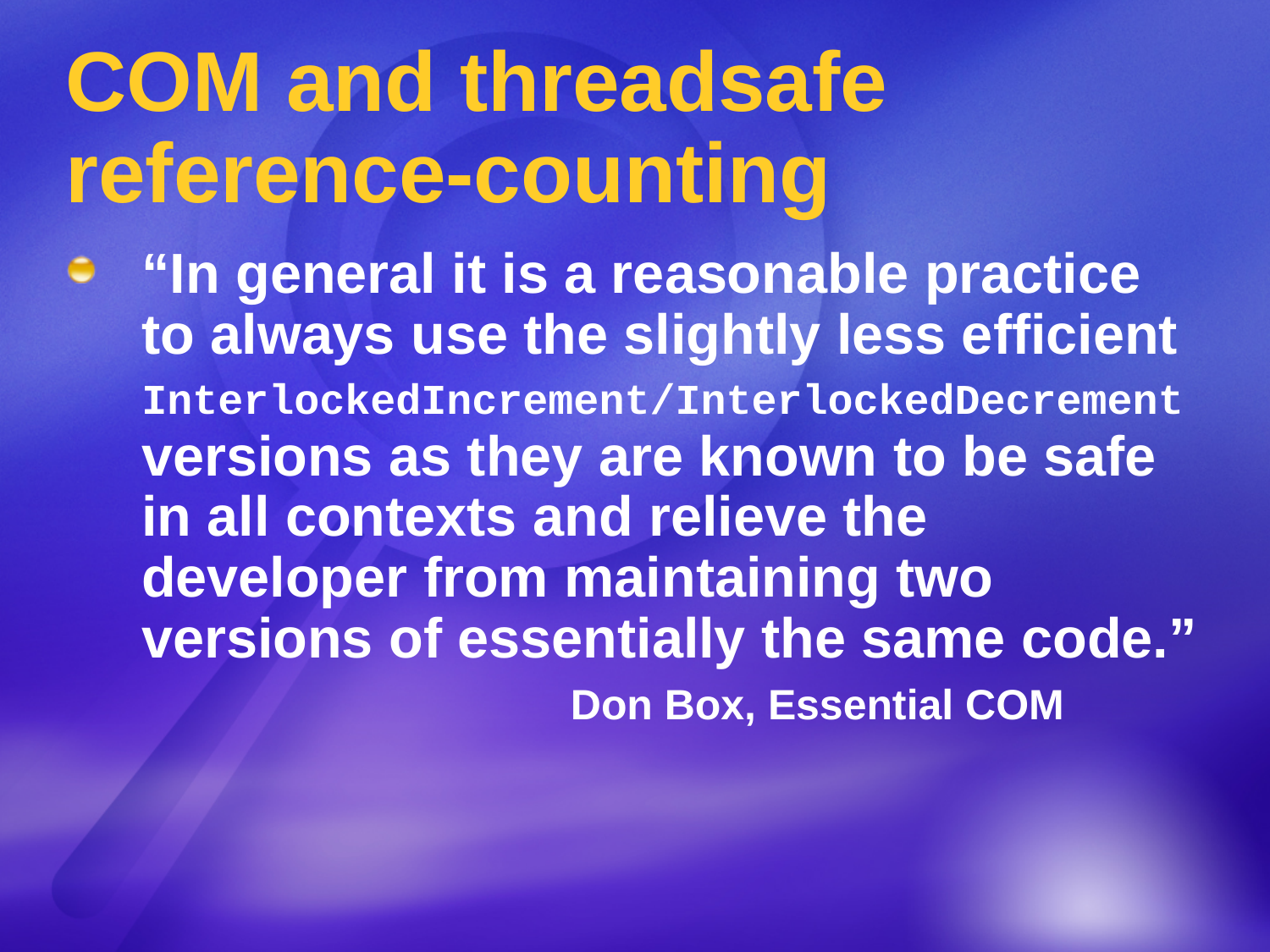

# COM and threadsafe reference-counting
“In general it is a reasonable practice to always use the slightly less efficient InterlockedIncrement/InterlockedDecrement versions as they are known to be safe in all contexts and relieve the developer from maintaining two versions of essentially the same code.”
Don Box, Essential COM